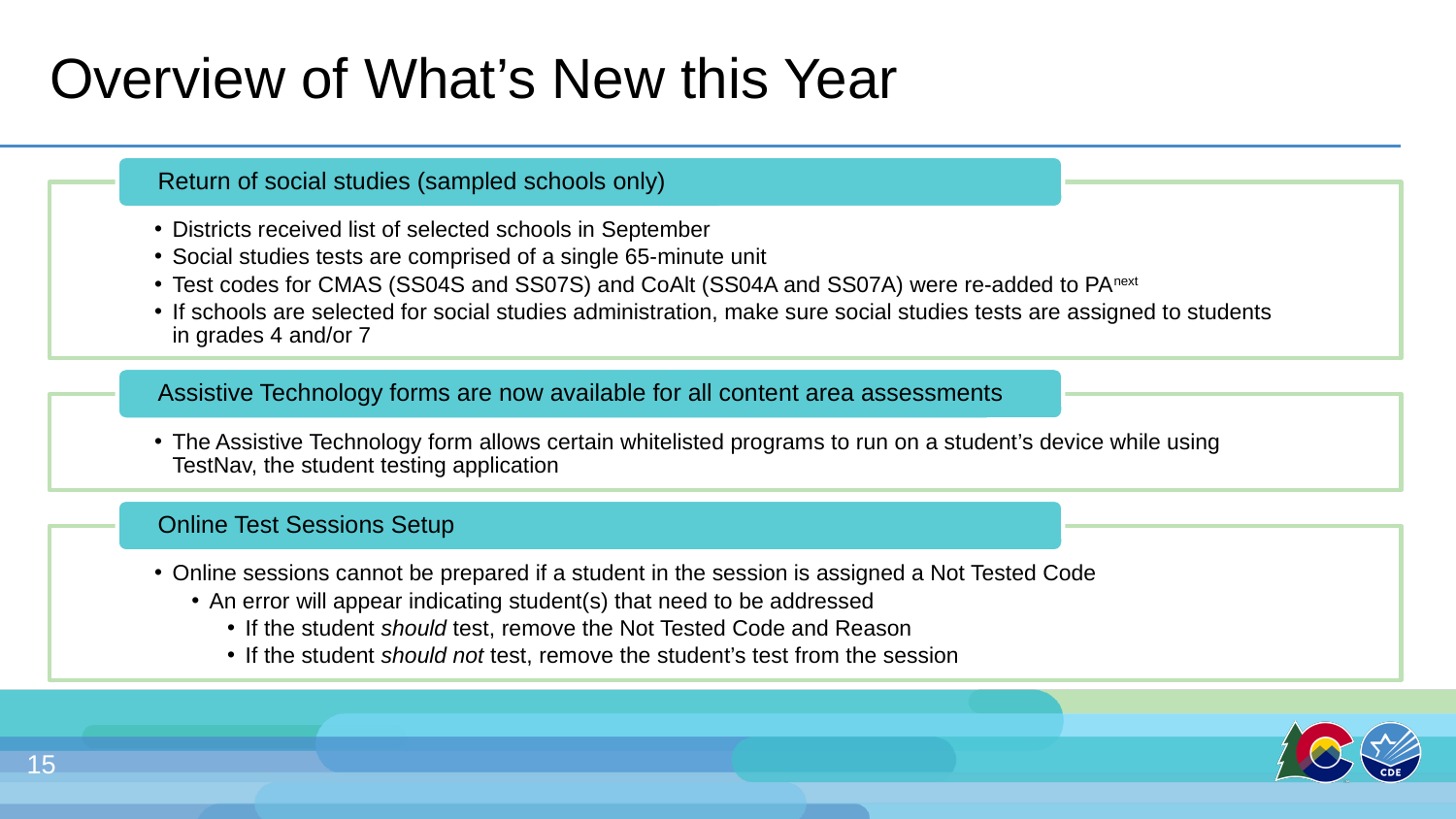

# Overview of What’s New this Year
Districts received list of selected schools in September
Social studies tests are comprised of a single 65-minute unit
Test codes for CMAS (SS04S and SS07S) and CoAlt (SS04A and SS07A) were re-added to PAnext
If schools are selected for social studies administration, make sure social studies tests are assigned to students in grades 4 and/or 7
Return of social studies (sampled schools only)
The Assistive Technology form allows certain whitelisted programs to run on a student’s device while using TestNav, the student testing application
Assistive Technology forms are now available for all content area assessments
Online sessions cannot be prepared if a student in the session is assigned a Not Tested Code
An error will appear indicating student(s) that need to be addressed
If the student should test, remove the Not Tested Code and Reason
If the student should not test, remove the student’s test from the session
Online Test Sessions Setup